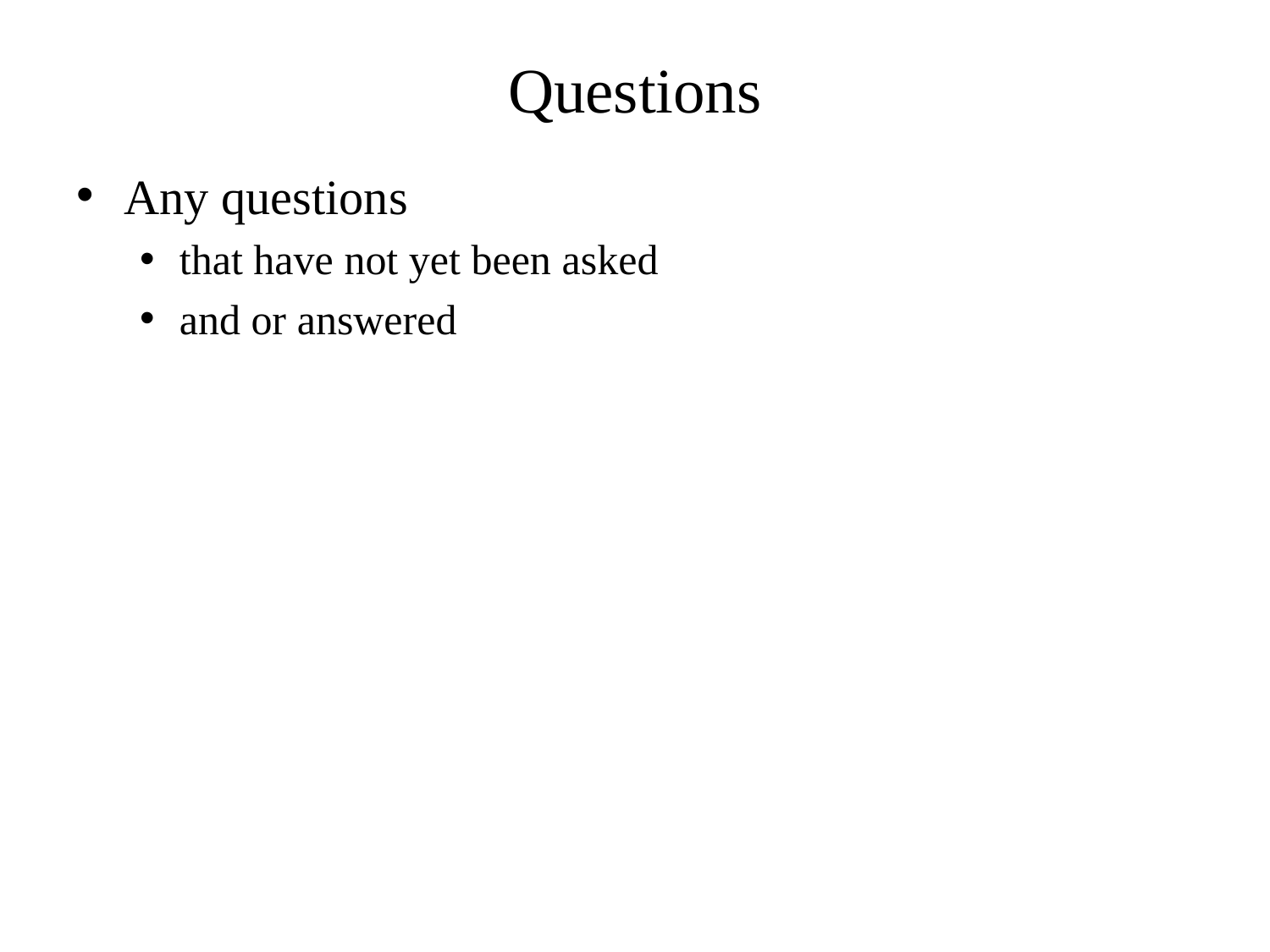

# Questions
Any questions
that have not yet been asked
and or answered